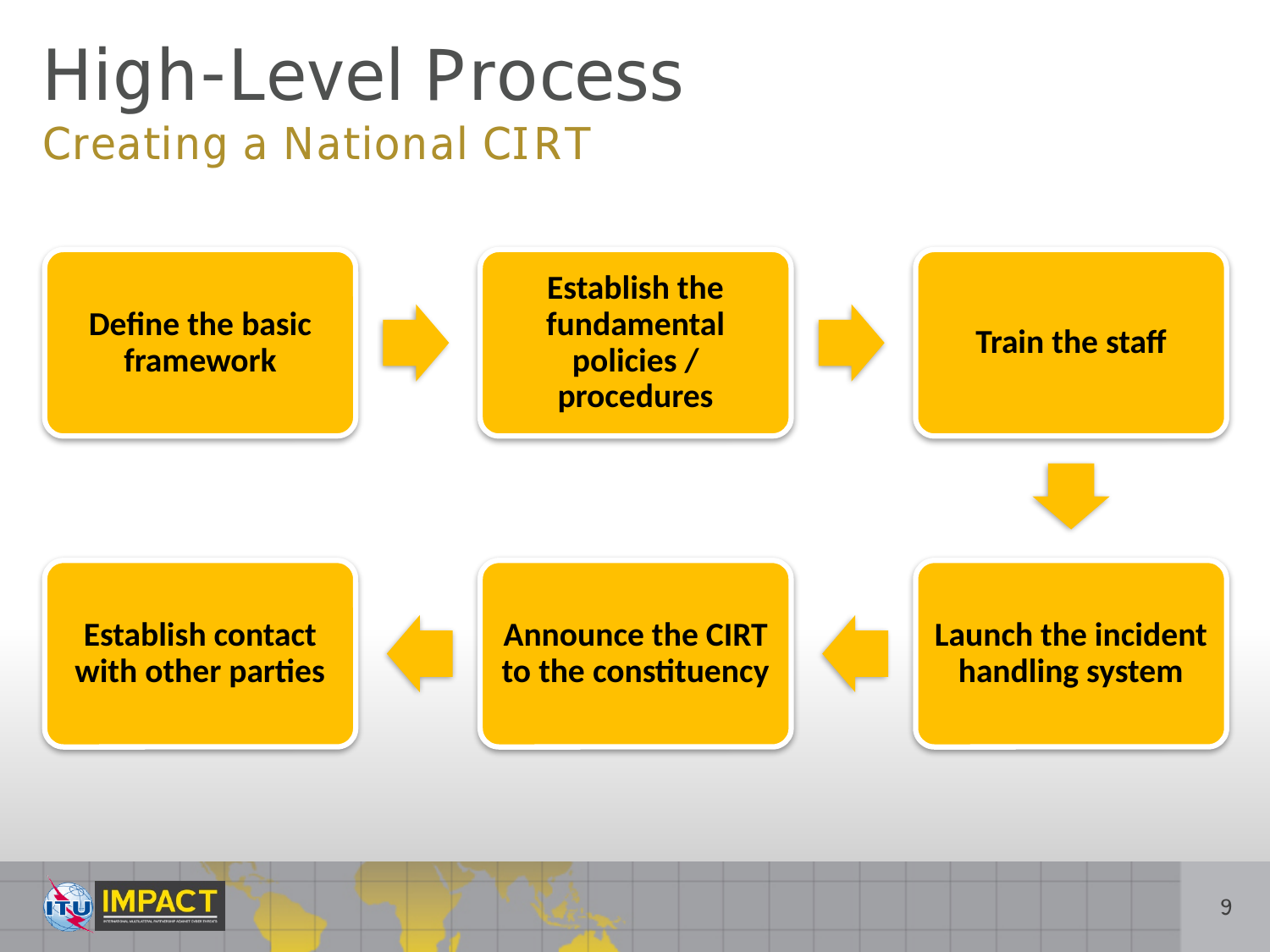

High-Level Process
Creating a National CIRT
Define the basic framework

Establish the fundamental policies / procedures

Train the staff

Launch the incident handling system

Announce the CIRT to the constituency

Establish contact with other parties